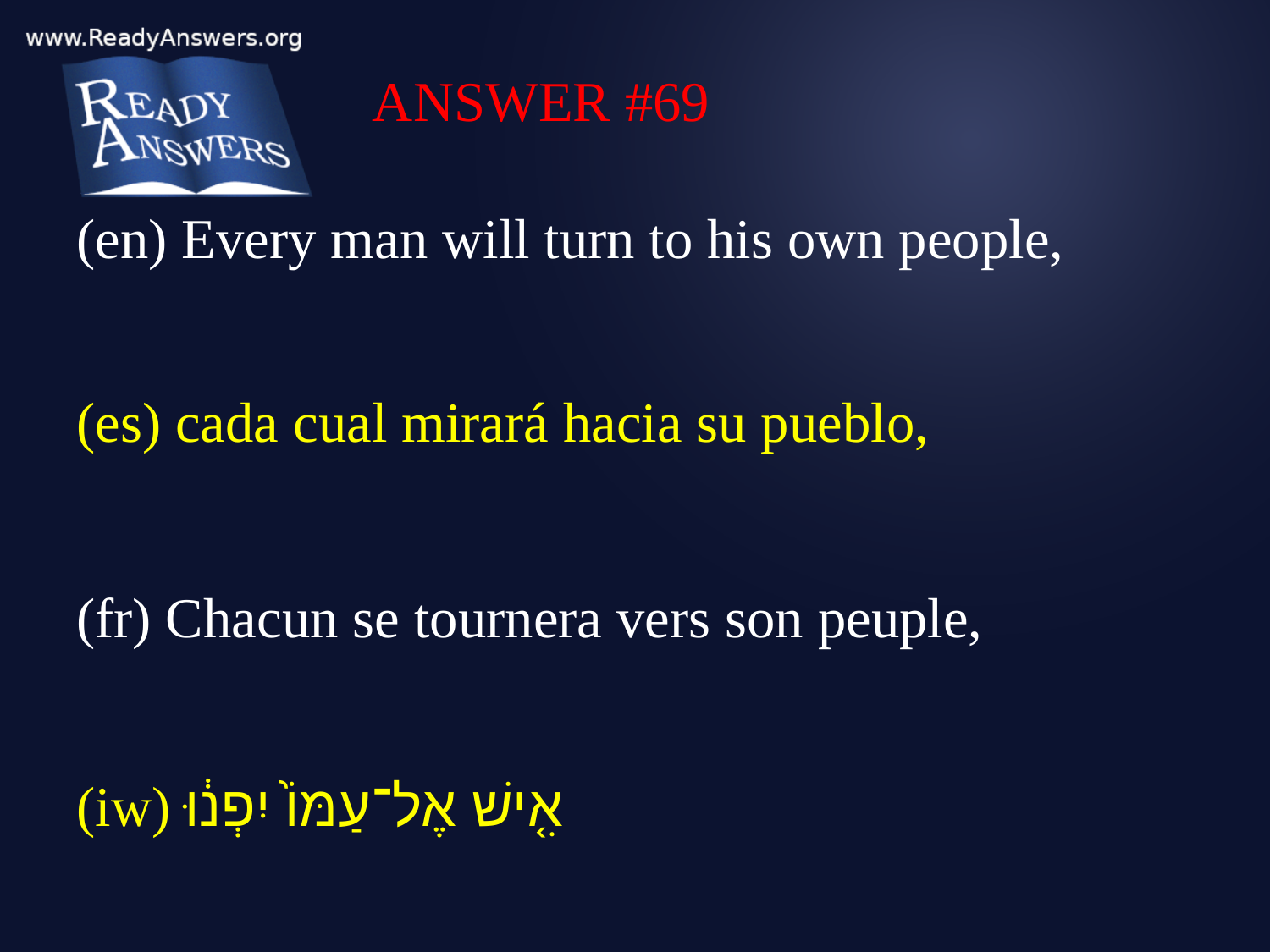

ANSWER #69
(en) Every man will turn to his own people,
(es) cada cual mirará hacia su pueblo,
(fr) Chacun se tournera vers son peuple,
(iw) אִ֤ישׁ אֶל־עַמּוֹ֙ יִפְנ֔וּ